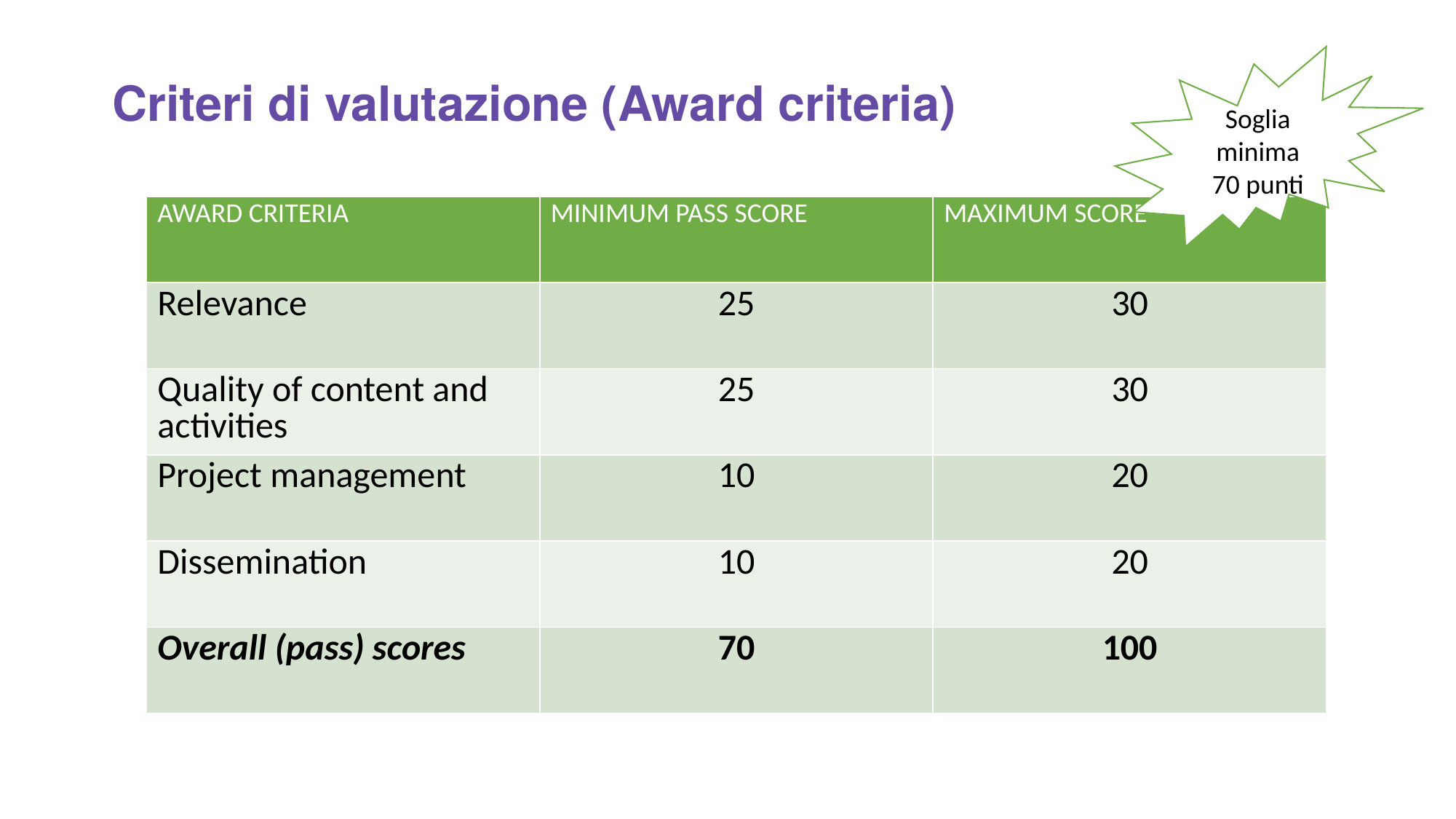

Soglia minima 70 punti
# Criteri di valutazione (Award criteria)
| AWARD CRITERIA | MINIMUM PASS SCORE | MAXIMUM SCORE |
| --- | --- | --- |
| Relevance | 25 | 30 |
| Quality of content and activities | 25 | 30 |
| Project management | 10 | 20 |
| Dissemination | 10 | 20 |
| Overall (pass) scores | 70 | 100 |